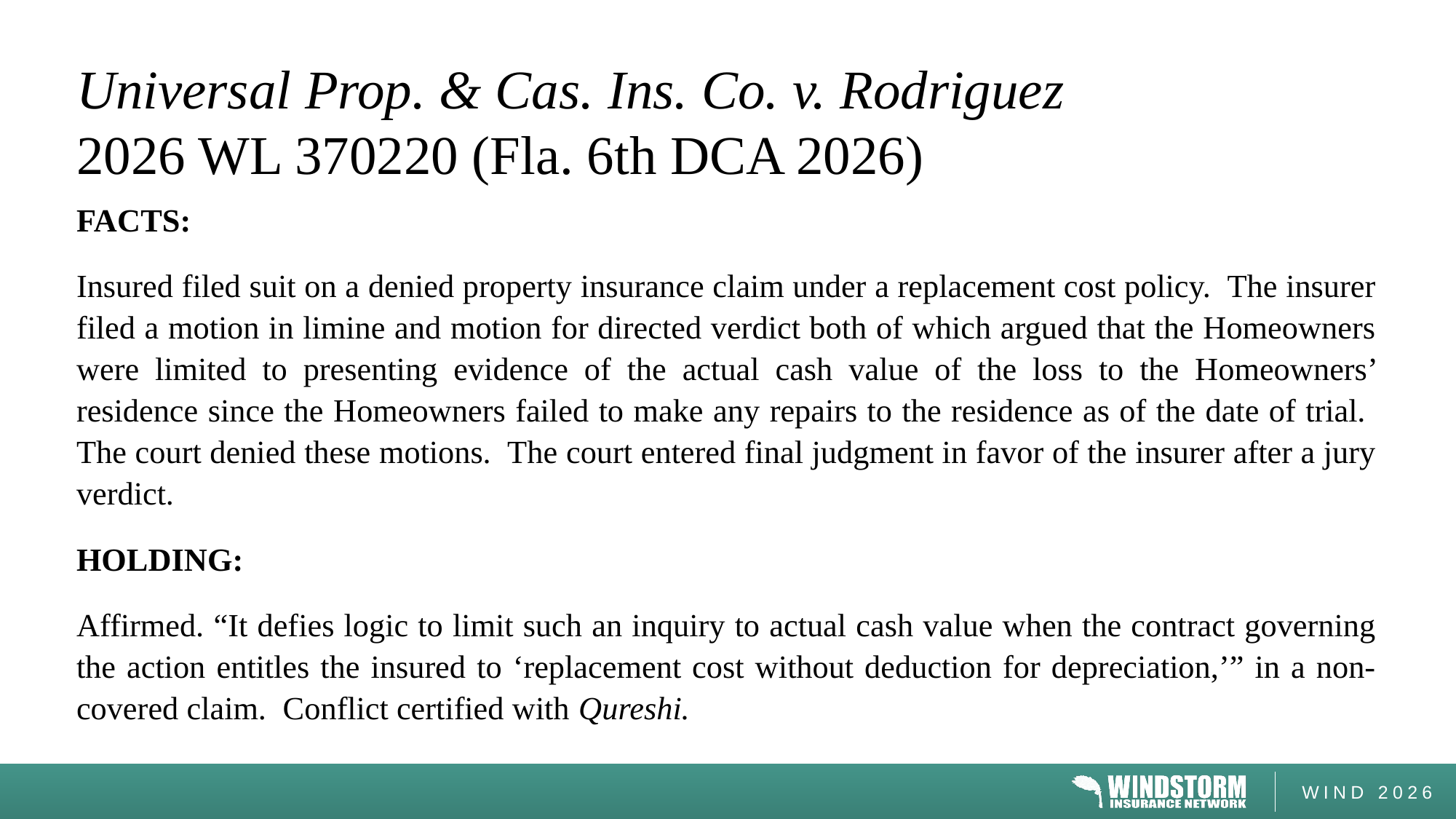

# Universal Prop. & Cas. Ins. Co. v. Rodriguez 2026 WL 370220 (Fla. 6th DCA 2026)
FACTS:
Insured filed suit on a denied property insurance claim under a replacement cost policy.  The insurer filed a motion in limine and motion for directed verdict both of which argued that the Homeowners were limited to presenting evidence of the actual cash value of the loss to the Homeowners’ residence since the Homeowners failed to make any repairs to the residence as of the date of trial.  The court denied these motions.  The court entered final judgment in favor of the insurer after a jury verdict.
HOLDING:
Affirmed. “It defies logic to limit such an inquiry to actual cash value when the contract governing the action entitles the insured to ‘replacement cost without deduction for depreciation,’” in a non-covered claim.  Conflict certified with Qureshi.